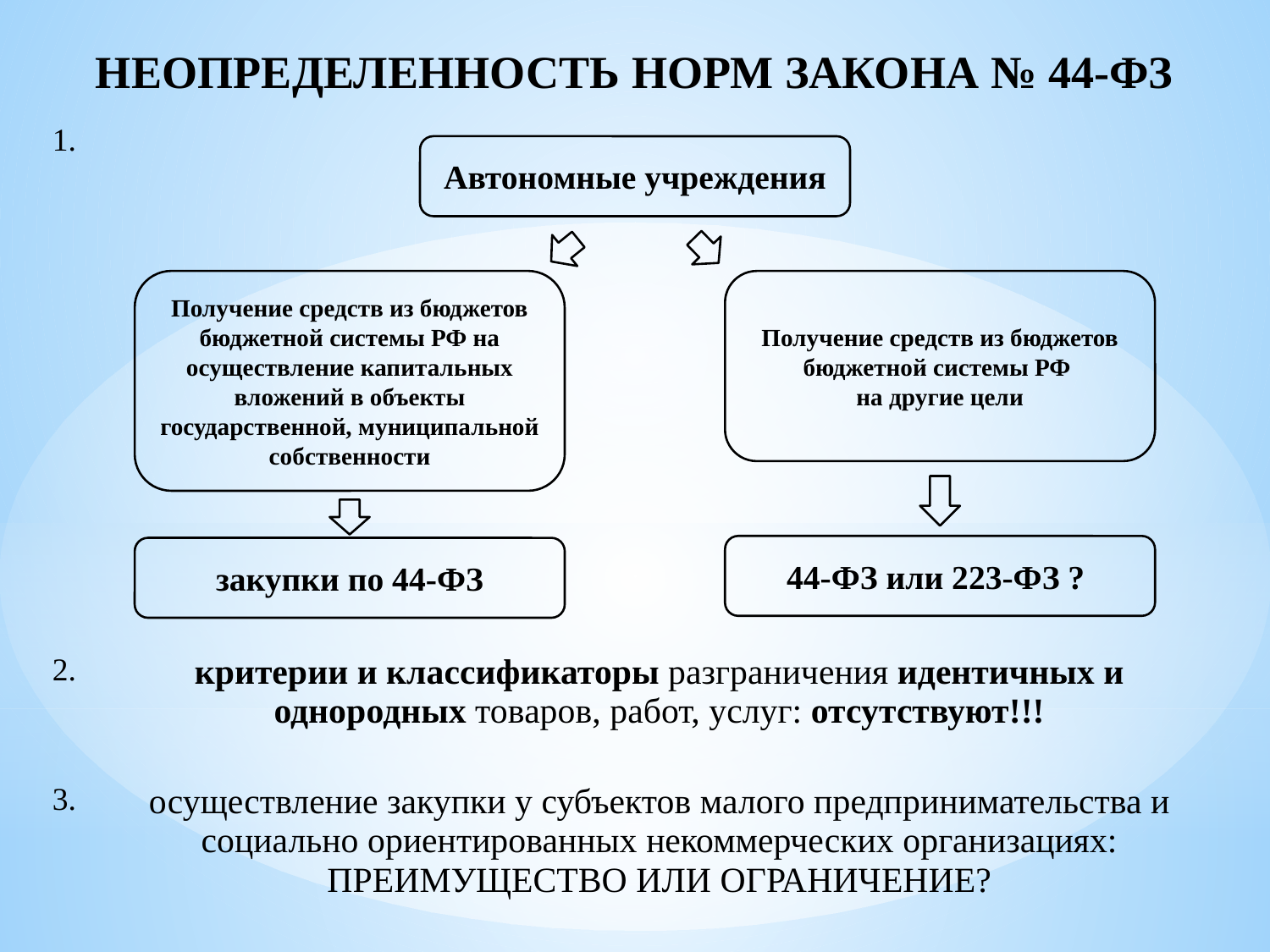

НЕОПРЕДЕЛЕННОСТЬ НОРМ ЗАКОНА № 44-ФЗ
| 1. |  |
| --- | --- |
| 2. | критерии и классификаторы разграничения идентичных и однородных товаров, работ, услуг: отсутствуют!!! |
| 3. | осуществление закупки у субъектов малого предпринимательства и социально ориентированных некоммерческих организациях: ПРЕИМУЩЕСТВО ИЛИ ОГРАНИЧЕНИЕ? |
Автономные учреждения

Получение средств из бюджетов бюджетной системы РФ на осуществление капитальных вложений в объекты государственной, муниципальной собственности
Получение средств из бюджетов бюджетной системы РФ
на другие цели

44-ФЗ или 223-ФЗ ?
закупки по 44-ФЗ